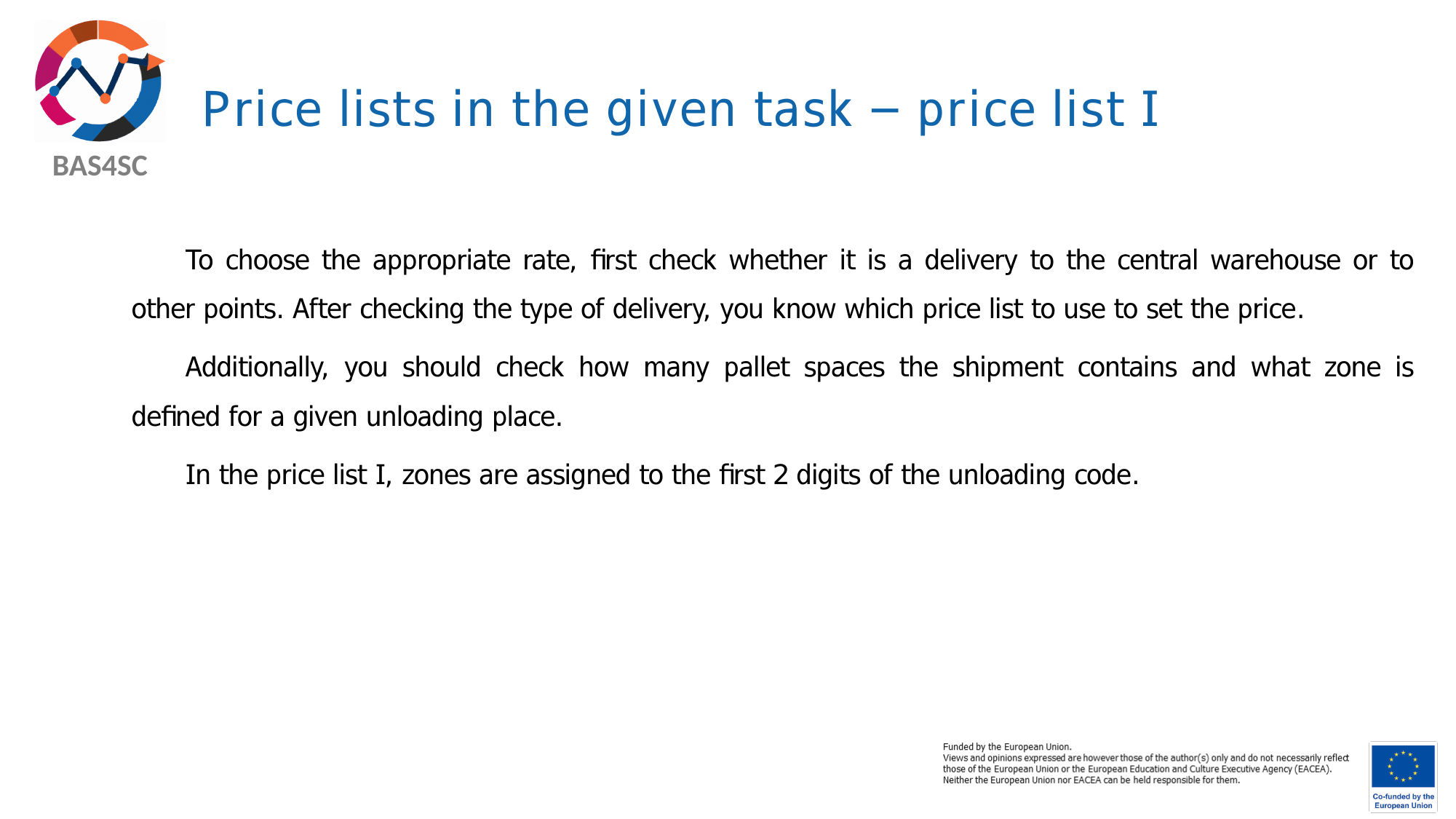

# Price lists in the given task – price list I
To choose the appropriate rate, first check whether it is a delivery to the central warehouse or to other points. After checking the type of delivery, you know which price list to use to set the price.
Additionally, you should check how many pallet spaces the shipment contains and what zone is defined for a given unloading place.
In the price list I, zones are assigned to the first 2 digits of the unloading code.